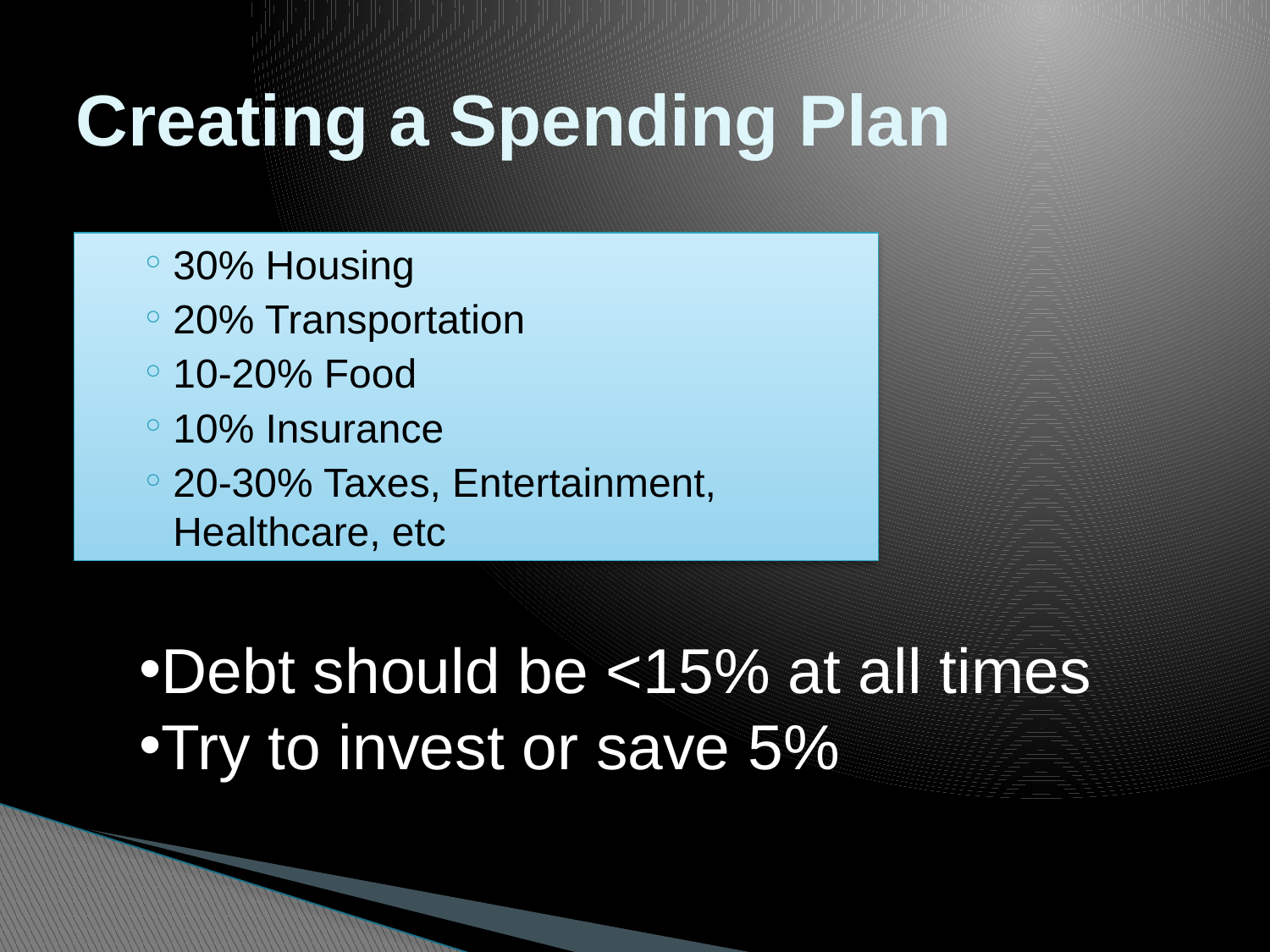

# Creating a Spending Plan
30% Housing
20% Transportation
10-20% Food
10% Insurance
20-30% Taxes, Entertainment, Healthcare, etc

Debt should be <15% at all times
Try to invest or save 5%